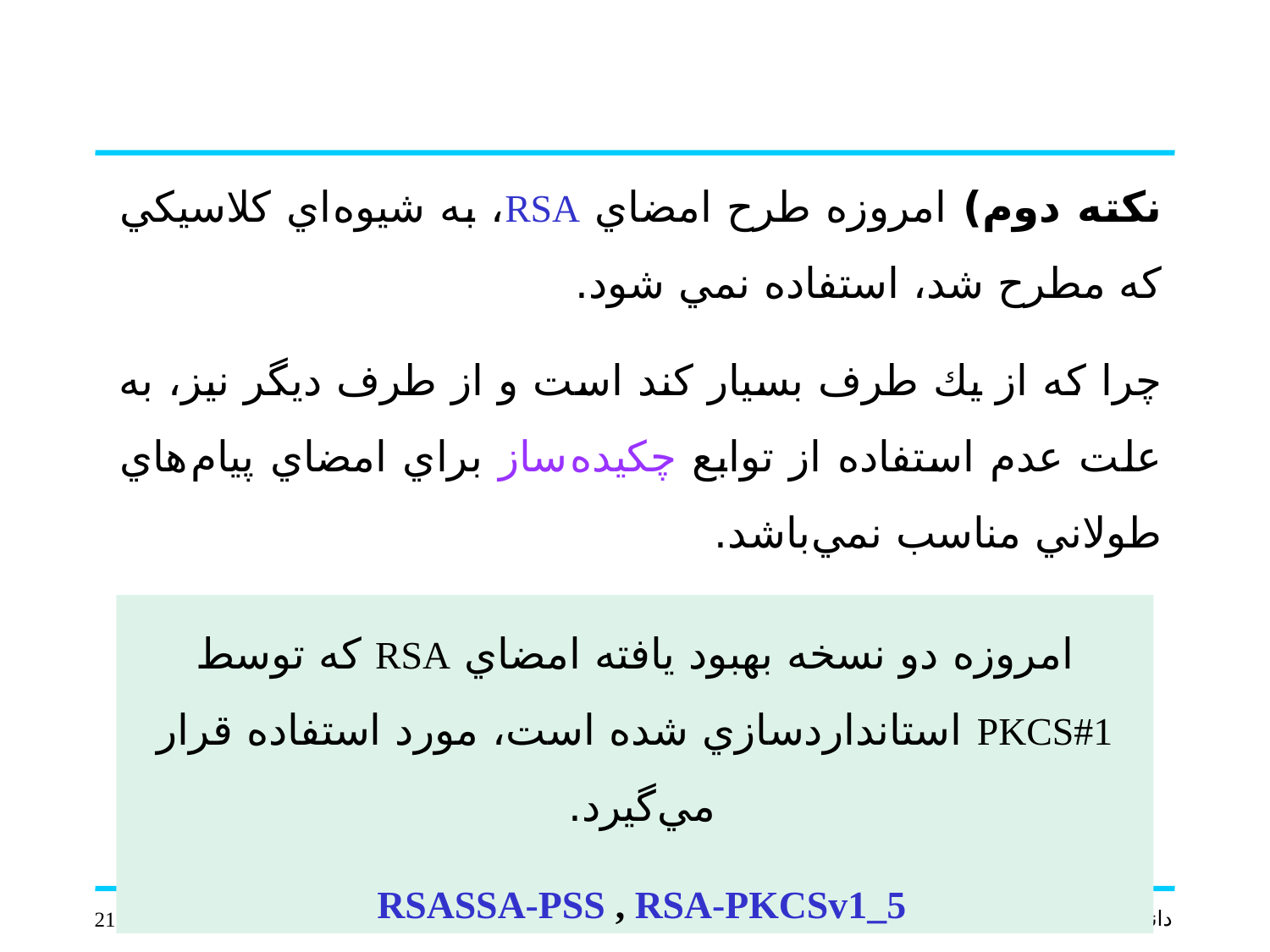

نكته دوم) امروزه طرح امضاي RSA، به شيوه اي كلاسيكي كه مطرح شد، استفاده نمي شود.
چرا كه از يك طرف بسيار كند است و از طرف ديگر نيز، به علت عدم استفاده از توابع چكيده ساز براي امضاي پيام هاي طولاني مناسب نمي باشد.
امروزه دو نسخه بهبود يافته امضاي RSA كه توسط PKCS#1 استانداردسازي شده است، مورد استفاده قرار مي گيرد.
RSASSA-PSS , RSA-PKCSv1_5
21
دانشگاه گيلان، زمستان 90